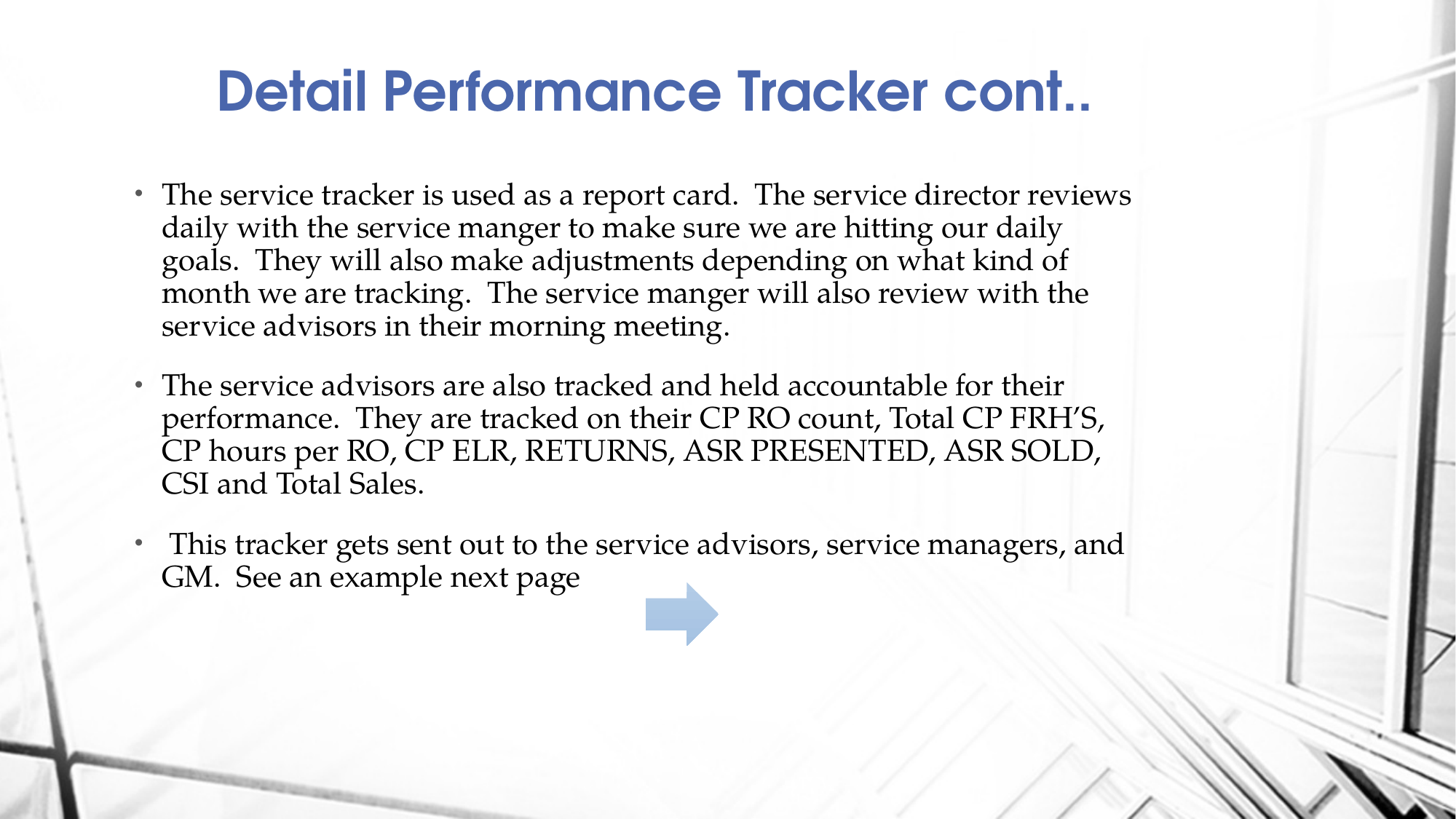

# Detail Performance Tracker cont..
The service tracker is used as a report card.  The service director reviews daily with the service manger to make sure we are hitting our daily goals.  They will also make adjustments depending on what kind of month we are tracking.  The service manger will also review with the service advisors in their morning meeting.
The service advisors are also tracked and held accountable for their performance.  They are tracked on their CP RO count, Total CP FRH’S, CP hours per RO, CP ELR, RETURNS, ASR PRESENTED, ASR SOLD, CSI and Total Sales.
 This tracker gets sent out to the service advisors, service managers, and GM.  See an example next page